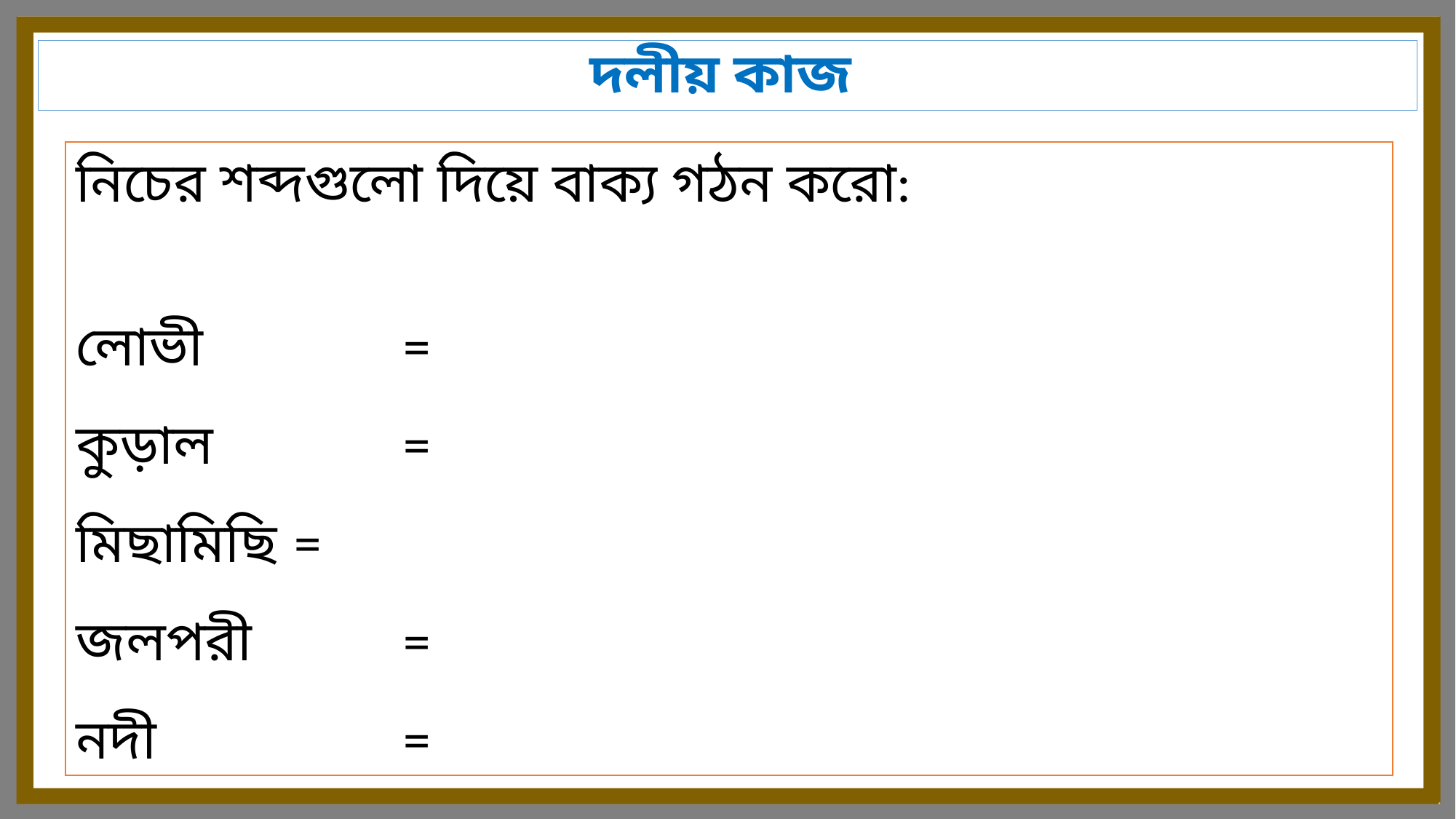

দলীয় কাজ
নিচের শব্দগুলো দিয়ে বাক্য গঠন করো:

লোভী 		=
কুড়াল		=
মিছামিছি 	=
জলপরী 		=
নদী 			=